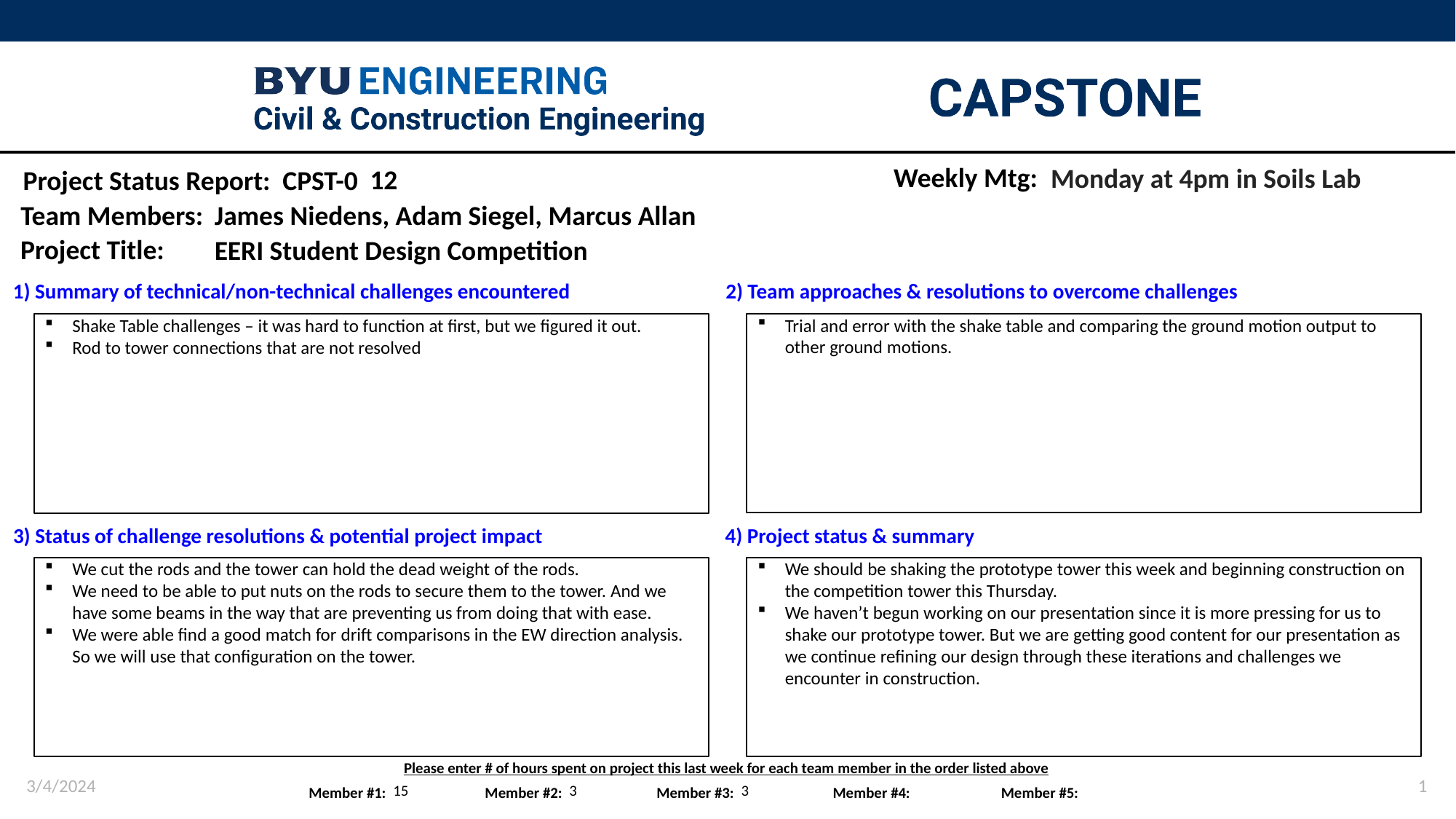

Weekly Mtg:
Monday at 4pm in Soils Lab
12

James Niedens, Adam Siegel, Marcus Allan
EERI Student Design Competition
Trial and error with the shake table and comparing the ground motion output to other ground motions.

Shake Table challenges – it was hard to function at first, but we figured it out.
Rod to tower connections that are not resolved

We cut the rods and the tower can hold the dead weight of the rods.
We need to be able to put nuts on the rods to secure them to the tower. And we have some beams in the way that are preventing us from doing that with ease.
We were able find a good match for drift comparisons in the EW direction analysis. So we will use that configuration on the tower.

We should be shaking the prototype tower this week and beginning construction on the competition tower this Thursday.
We haven’t begun working on our presentation since it is more pressing for us to shake our prototype tower. But we are getting good content for our presentation as we continue refining our design through these iterations and challenges we encounter in construction.
3/4/2024
1
15
3
3